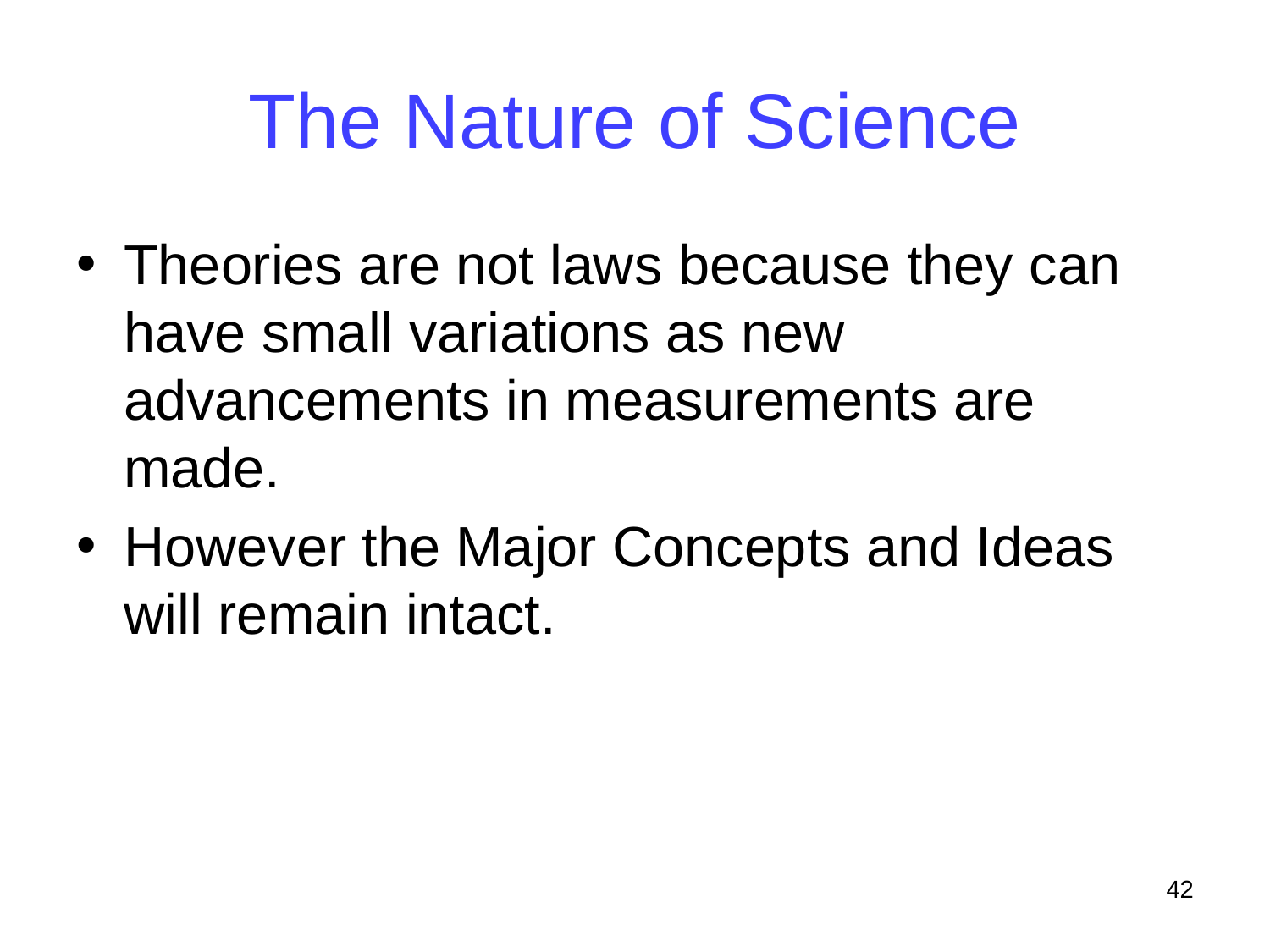

# The Nature of Science
Theories are not laws because they can have small variations as new advancements in measurements are made.
However the Major Concepts and Ideas will remain intact.
42